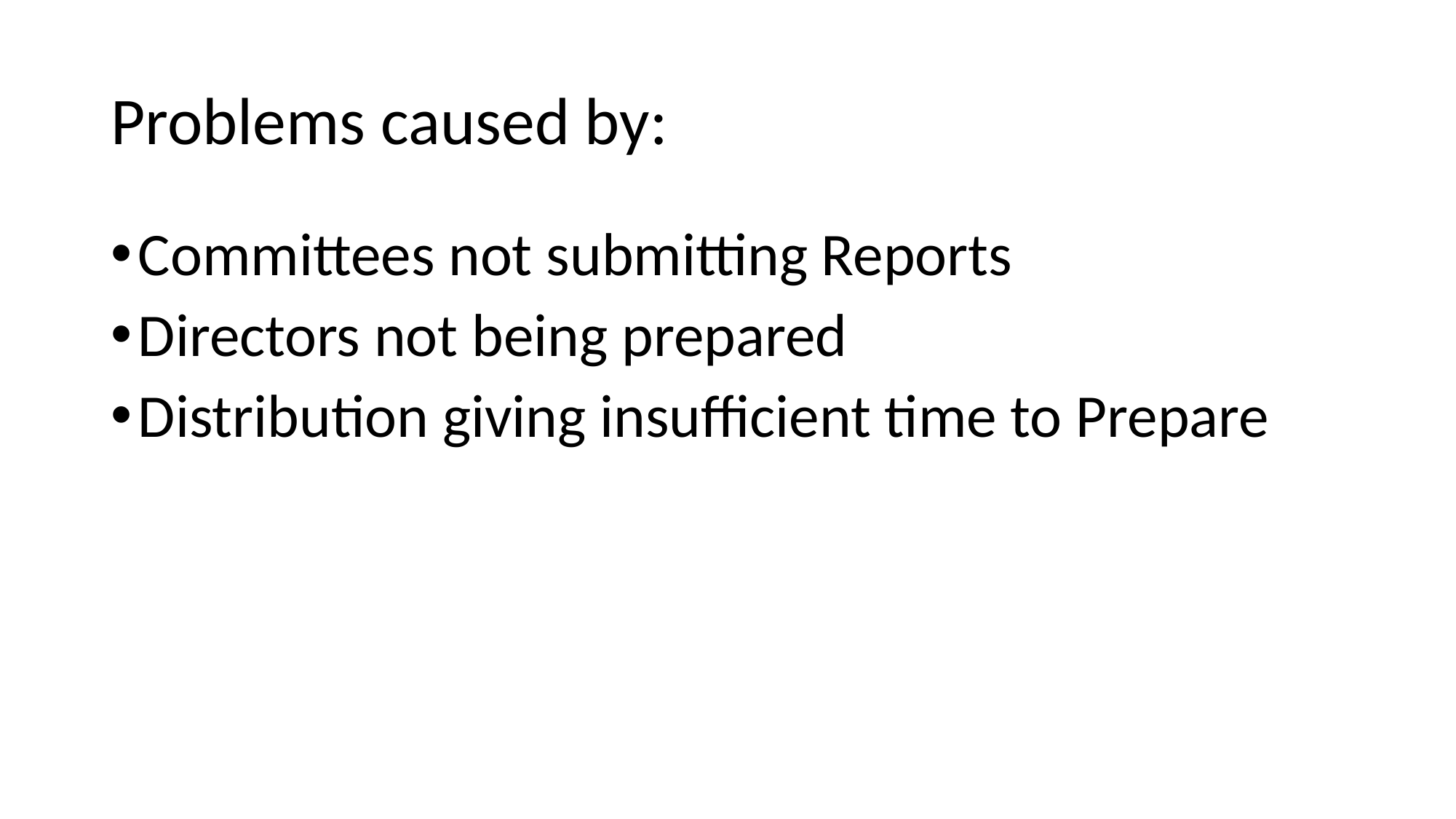

# Problems caused by:
Committees not submitting Reports
Directors not being prepared
Distribution giving insufficient time to Prepare